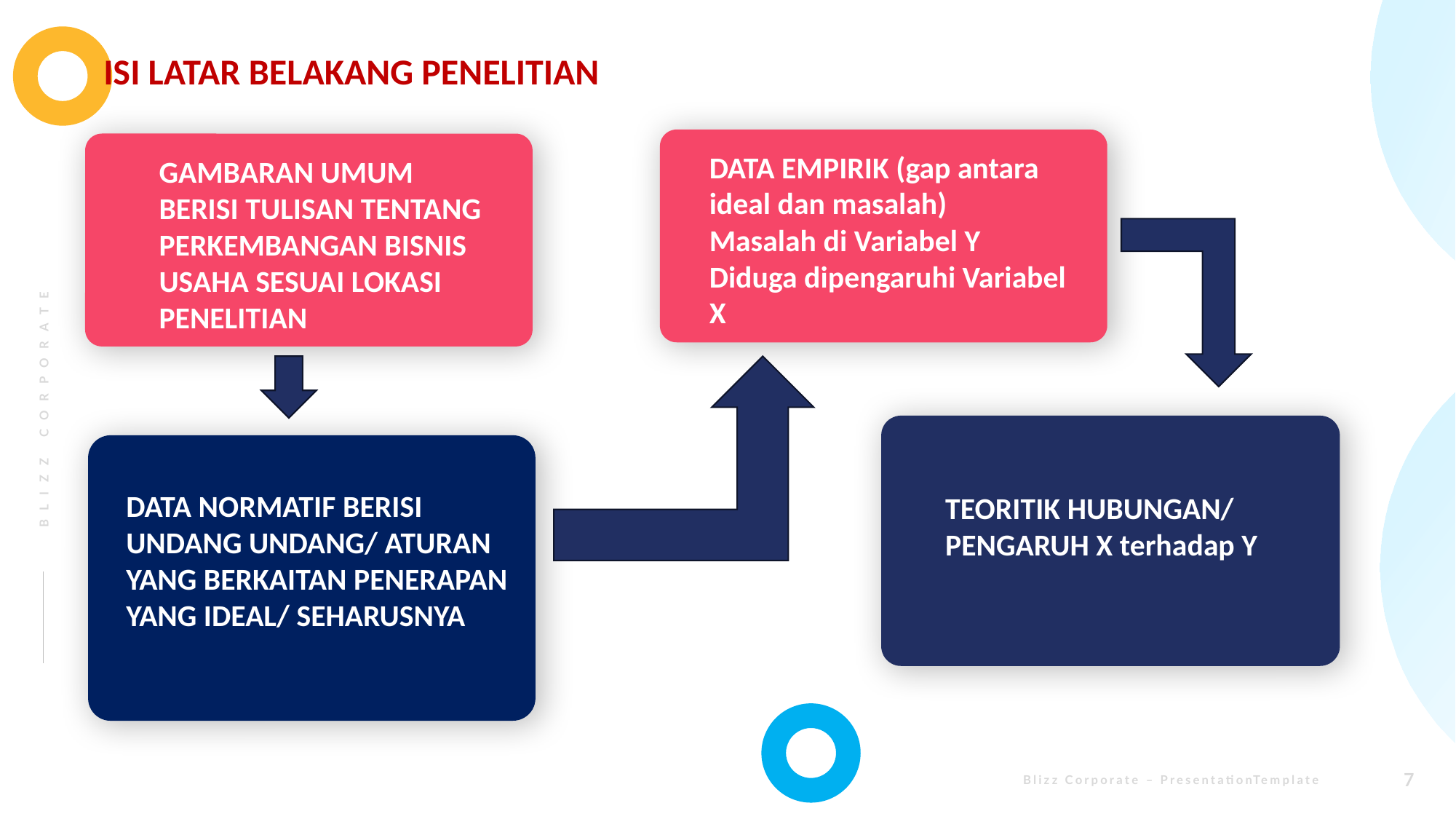

ISI LATAR BELAKANG PENELITIAN

DATA EMPIRIK (gap antara ideal dan masalah)
Masalah di Variabel Y
Diduga dipengaruhi Variabel X
GAMBARAN UMUM
BERISI TULISAN TENTANG PERKEMBANGAN BISNIS USAHA SESUAI LOKASI PENELITIAN

DATA NORMATIF BERISI UNDANG UNDANG/ ATURAN YANG BERKAITAN PENERAPAN YANG IDEAL/ SEHARUSNYA
TEORITIK HUBUNGAN/ PENGARUH X terhadap Y